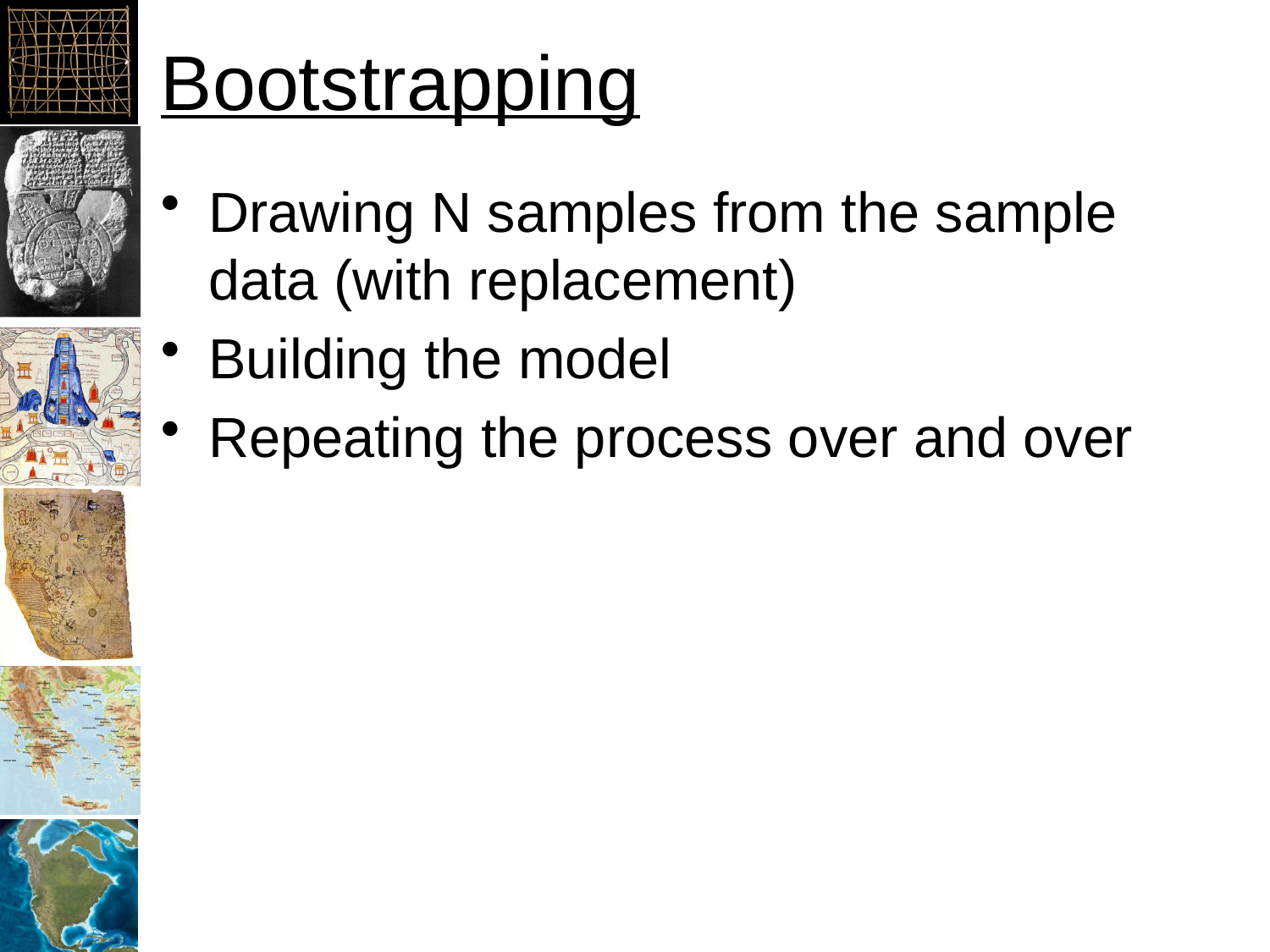

# Bootstrapping
Drawing N samples from the sample data (with replacement)
Building the model
Repeating the process over and over